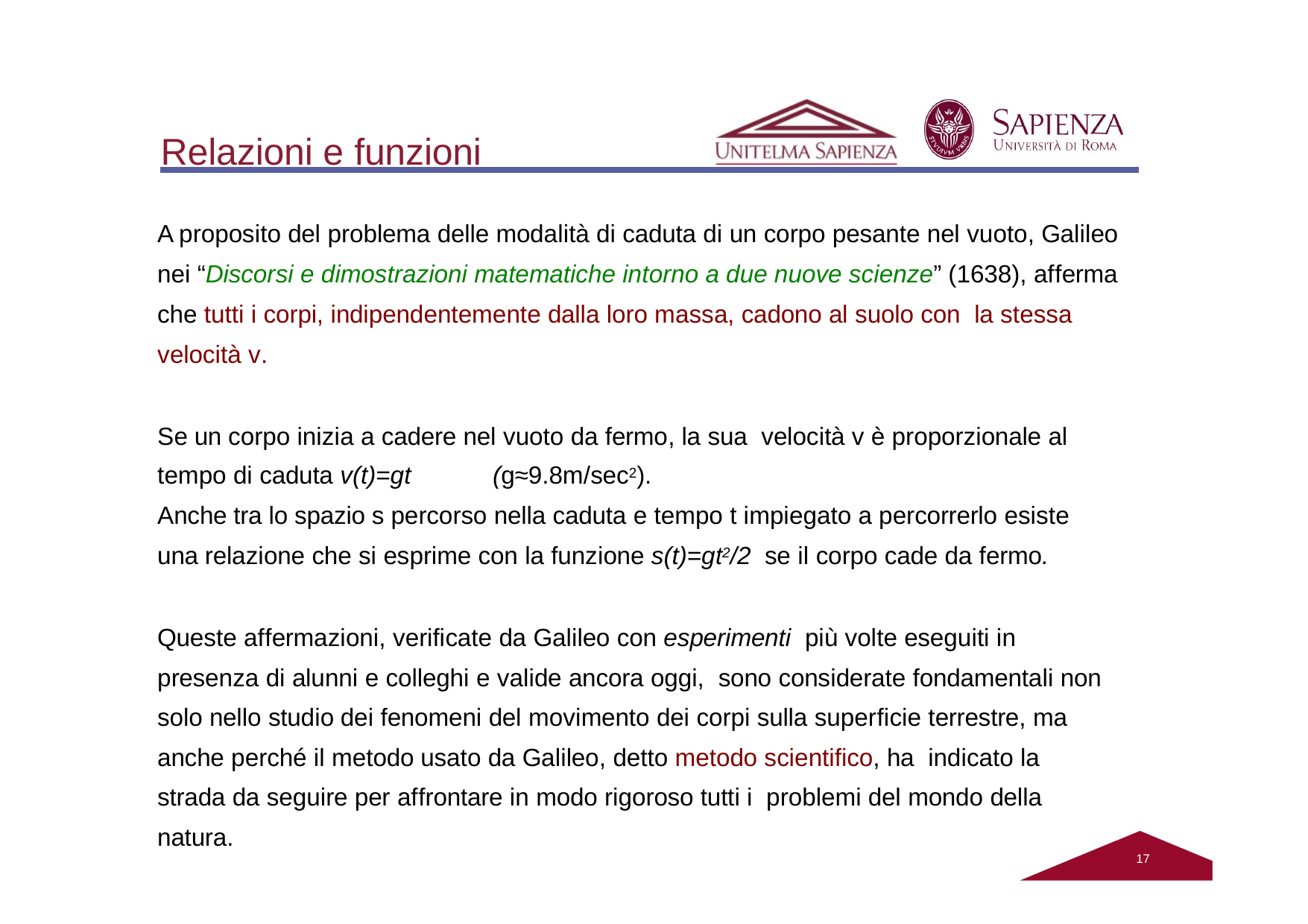

# Relazioni e funzioni
A proposito del problema delle modalità di caduta di un corpo pesante nel vuoto, Galileo nei “Discorsi e dimostrazioni matematiche intorno a due nuove scienze” (1638), afferma che tutti i corpi, indipendentemente dalla loro massa, cadono al suolo con  la stessa velocità v.

Se un corpo inizia a cadere nel vuoto da fermo, la sua  velocità v è proporzionale al tempo di caduta v(t)=gt	(g≈9.8m/sec2).
Anche tra lo spazio s percorso nella caduta e tempo t impiegato a percorrerlo esiste una relazione che si esprime con la funzione s(t)=gt2/2  se il corpo cade da fermo.

Queste affermazioni, verificate da Galileo con esperimenti  più volte eseguiti in presenza di alunni e colleghi e valide ancora oggi,  sono considerate fondamentali non solo nello studio dei fenomeni del movimento dei corpi sulla superficie terrestre, ma anche perché il metodo usato da Galileo, detto metodo scientifico, ha  indicato la strada da seguire per affrontare in modo rigoroso tutti i  problemi del mondo della natura.
17